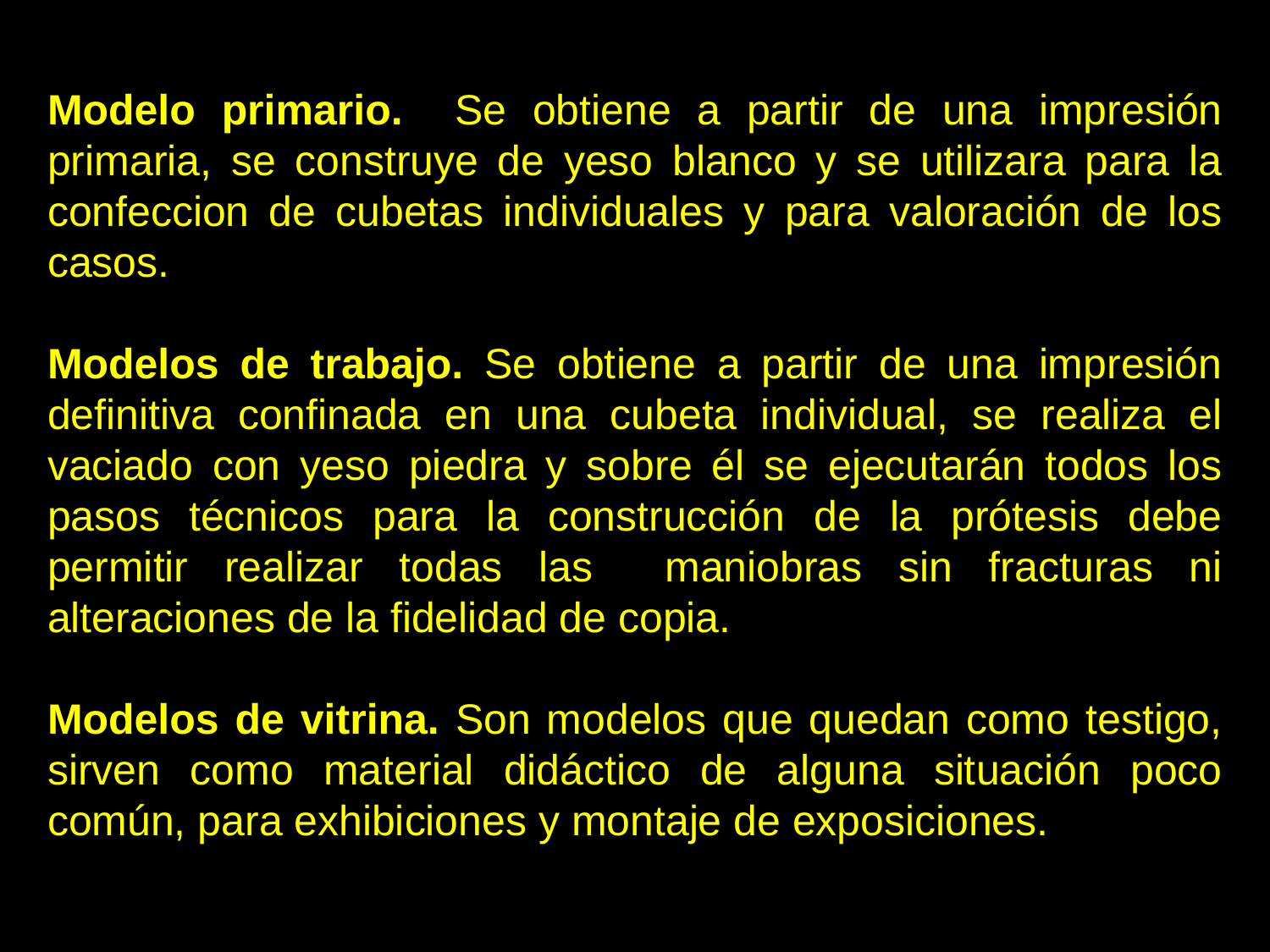

Modelo primario.  Se obtiene a partir de una impresión primaria, se construye de yeso blanco y se utilizara para la confeccion de cubetas individuales y para valoración de los casos.

Modelos de trabajo. Se obtiene a partir de una impresión definitiva confinada en una cubeta individual, se realiza el vaciado con yeso piedra y sobre él se ejecutarán todos los pasos técnicos para la construcción de la prótesis debe permitir realizar todas las  maniobras sin fracturas ni alteraciones de la fidelidad de copia.

Modelos de vitrina. Son modelos que quedan como testigo, sirven como material didáctico de alguna situación poco común, para exhibiciones y montaje de exposiciones.